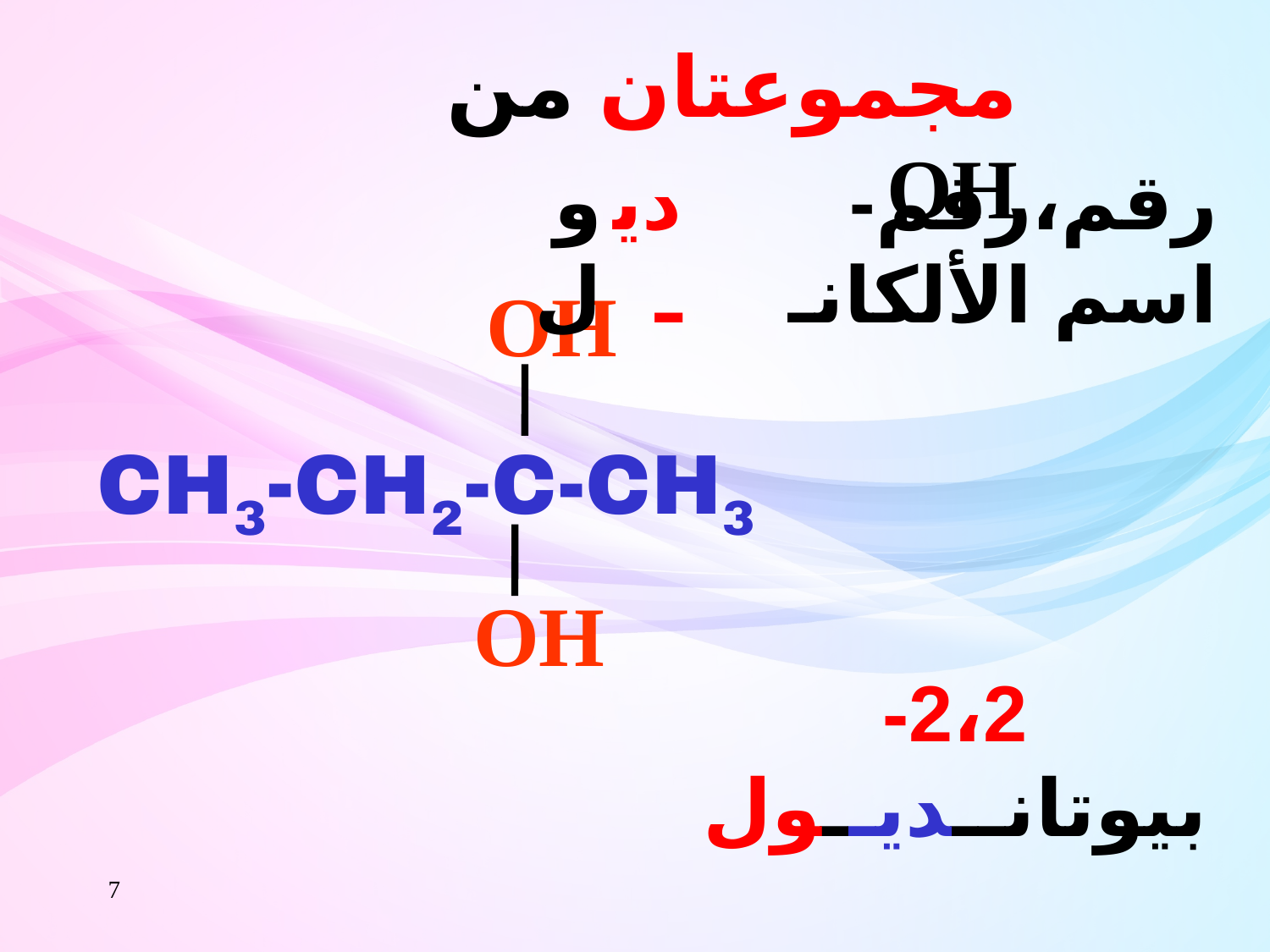

مجموعتان من OH
ول
ديـ
رقم،رقم- اسم الألكانـ
OH
CH3-CH2-C-CH3
OH
2،2- بيوتانــديــول
7